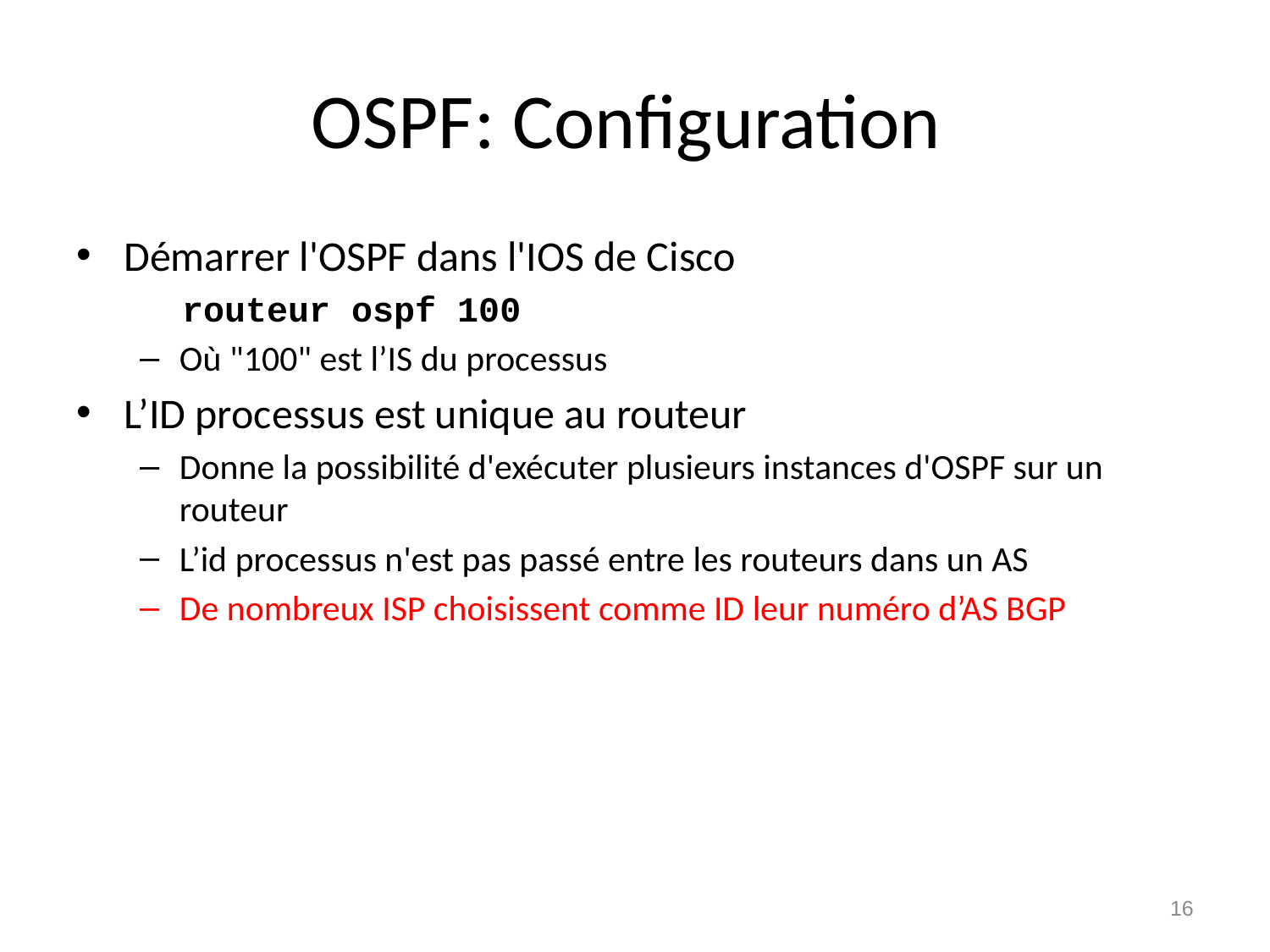

# OSPF: Configuration
Démarrer l'OSPF dans l'IOS de Cisco
  routeur ospf 100
Où "100" est l’IS du processus
L’ID processus est unique au routeur
Donne la possibilité d'exécuter plusieurs instances d'OSPF sur un routeur
L’id processus n'est pas passé entre les routeurs dans un AS
De nombreux ISP choisissent comme ID leur numéro d’AS BGP

16